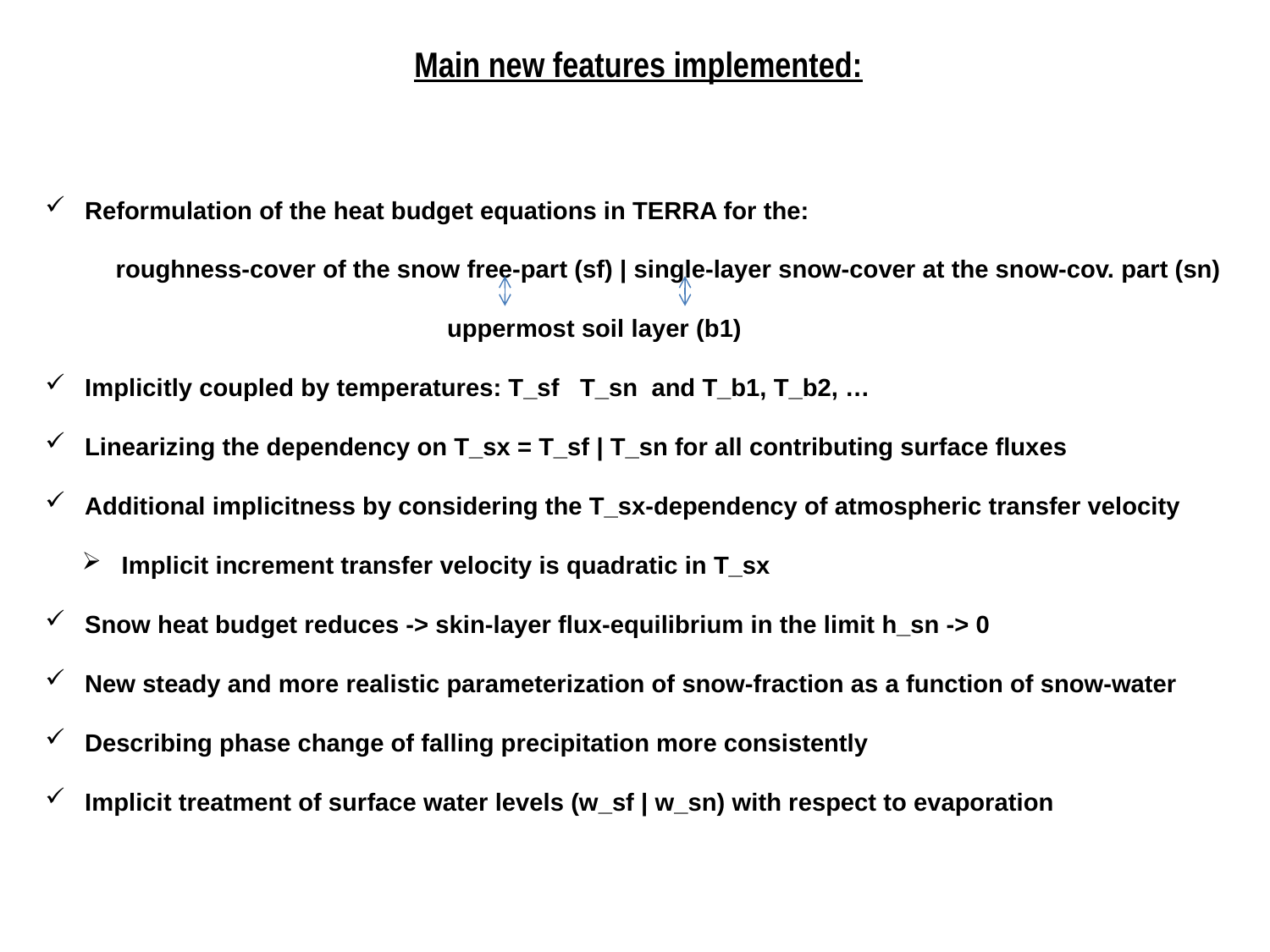

Main new features implemented:
Reformulation of the heat budget equations in TERRA for the:
     roughness-cover of the snow free-part (sf) | single-layer snow-cover at the snow-cov. part (sn)
	 		   uppermost soil layer (b1)
Implicitly coupled by temperatures: T_sf   T_sn  and T_b1, T_b2, …
Linearizing the dependency on T_sx = T_sf | T_sn for all contributing surface fluxes
Additional implicitness by considering the T_sx-dependency of atmospheric transfer velocity
Implicit increment transfer velocity is quadratic in T_sx
Snow heat budget reduces -> skin-layer flux-equilibrium in the limit h_sn -> 0
New steady and more realistic parameterization of snow-fraction as a function of snow-water
Describing phase change of falling precipitation more consistently
Implicit treatment of surface water levels (w_sf | w_sn) with respect to evaporation